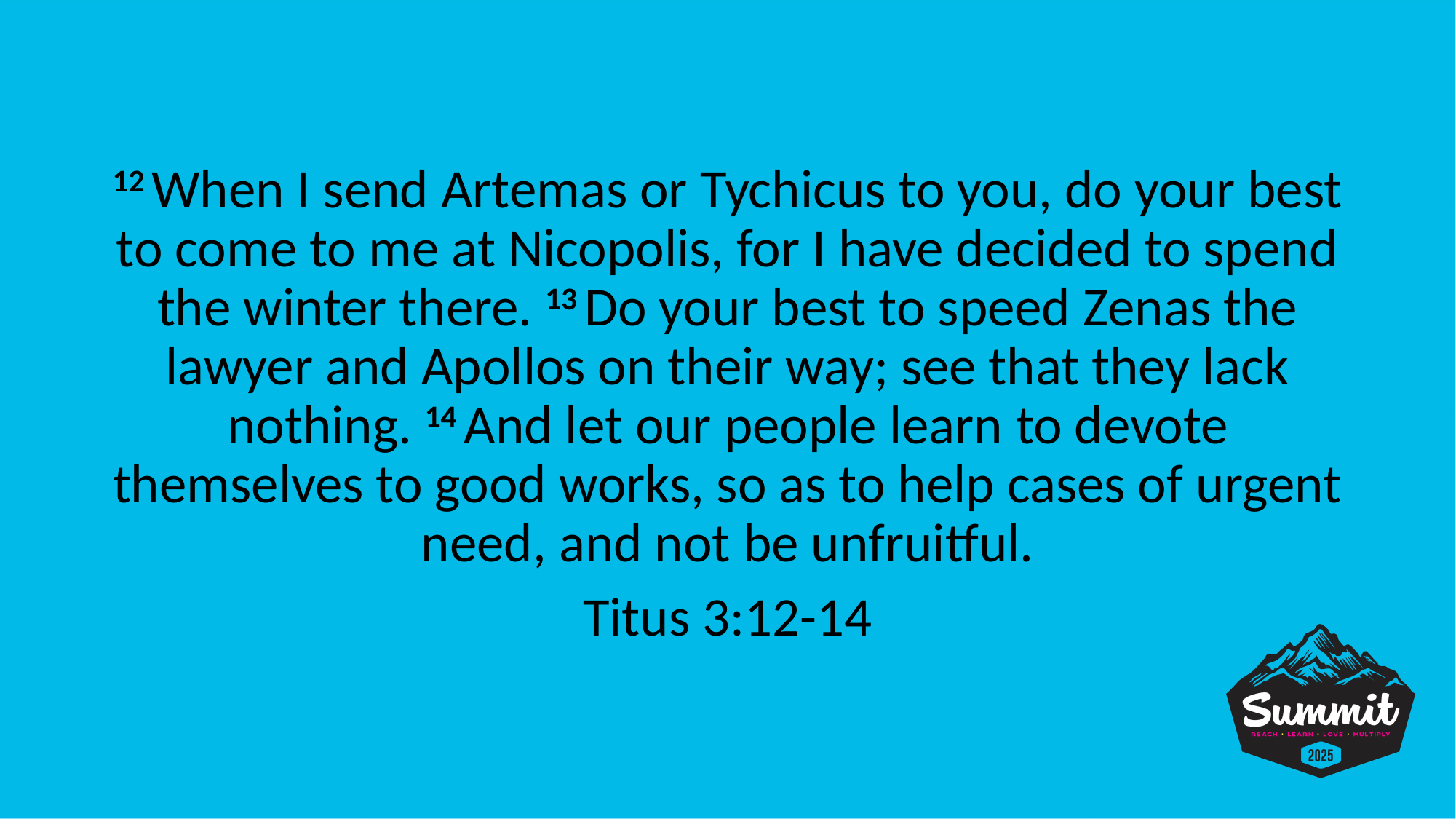

#
12 When I send Artemas or Tychicus to you, do your best to come to me at Nicopolis, for I have decided to spend the winter there. 13 Do your best to speed Zenas the lawyer and Apollos on their way; see that they lack nothing. 14 And let our people learn to devote themselves to good works, so as to help cases of urgent need, and not be unfruitful.
Titus 3:12-14